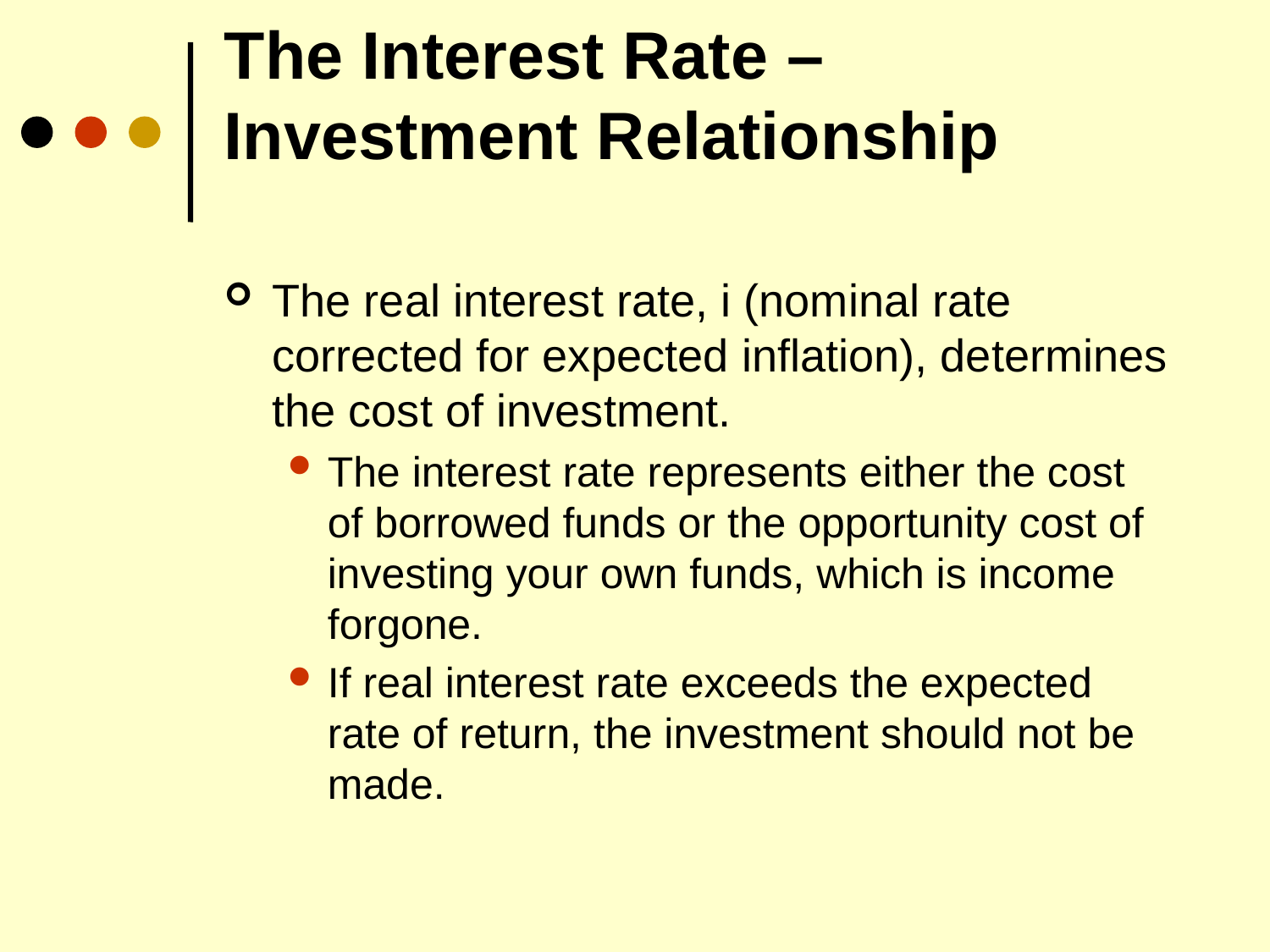

# The Interest Rate – Investment Relationship
The real interest rate, i (nominal rate corrected for expected inflation), determines the cost of investment.
The interest rate represents either the cost of borrowed funds or the opportunity cost of investing your own funds, which is income forgone.
If real interest rate exceeds the expected rate of return, the investment should not be made.